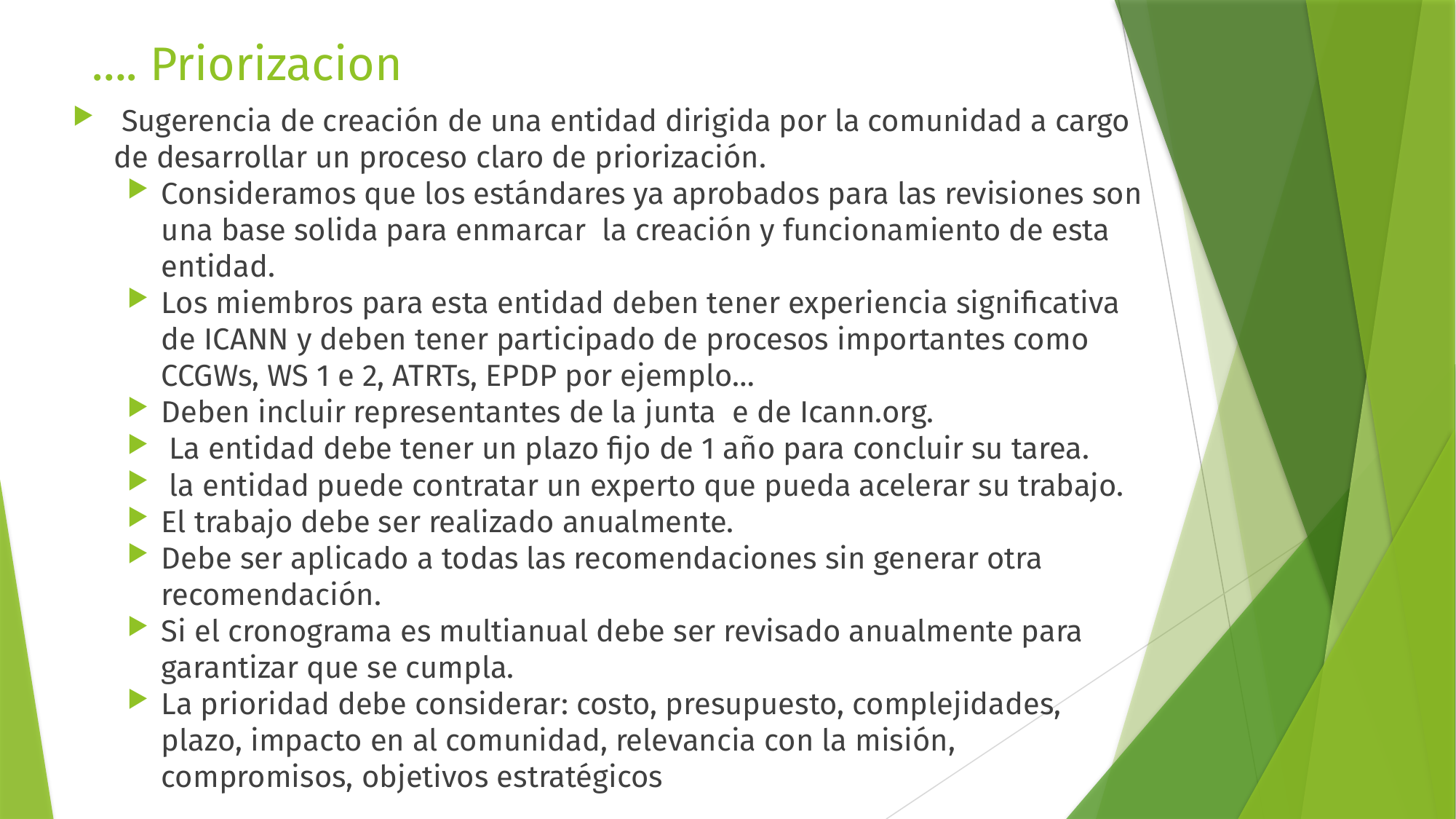

# …. Priorizacion
 Sugerencia de creación de una entidad dirigida por la comunidad a cargo de desarrollar un proceso claro de priorización.
Consideramos que los estándares ya aprobados para las revisiones son una base solida para enmarcar  la creación y funcionamiento de esta entidad.
Los miembros para esta entidad deben tener experiencia significativa de ICANN y deben tener participado de procesos importantes como CCGWs, WS 1 e 2, ATRTs, EPDP por ejemplo…
Deben incluir representantes de la junta  e de Icann.org.
 La entidad debe tener un plazo fijo de 1 año para concluir su tarea.
 la entidad puede contratar un experto que pueda acelerar su trabajo.
El trabajo debe ser realizado anualmente.
Debe ser aplicado a todas las recomendaciones sin generar otra recomendación.
Si el cronograma es multianual debe ser revisado anualmente para garantizar que se cumpla.
La prioridad debe considerar: costo, presupuesto, complejidades, plazo, impacto en al comunidad, relevancia con la misión, compromisos, objetivos estratégicos